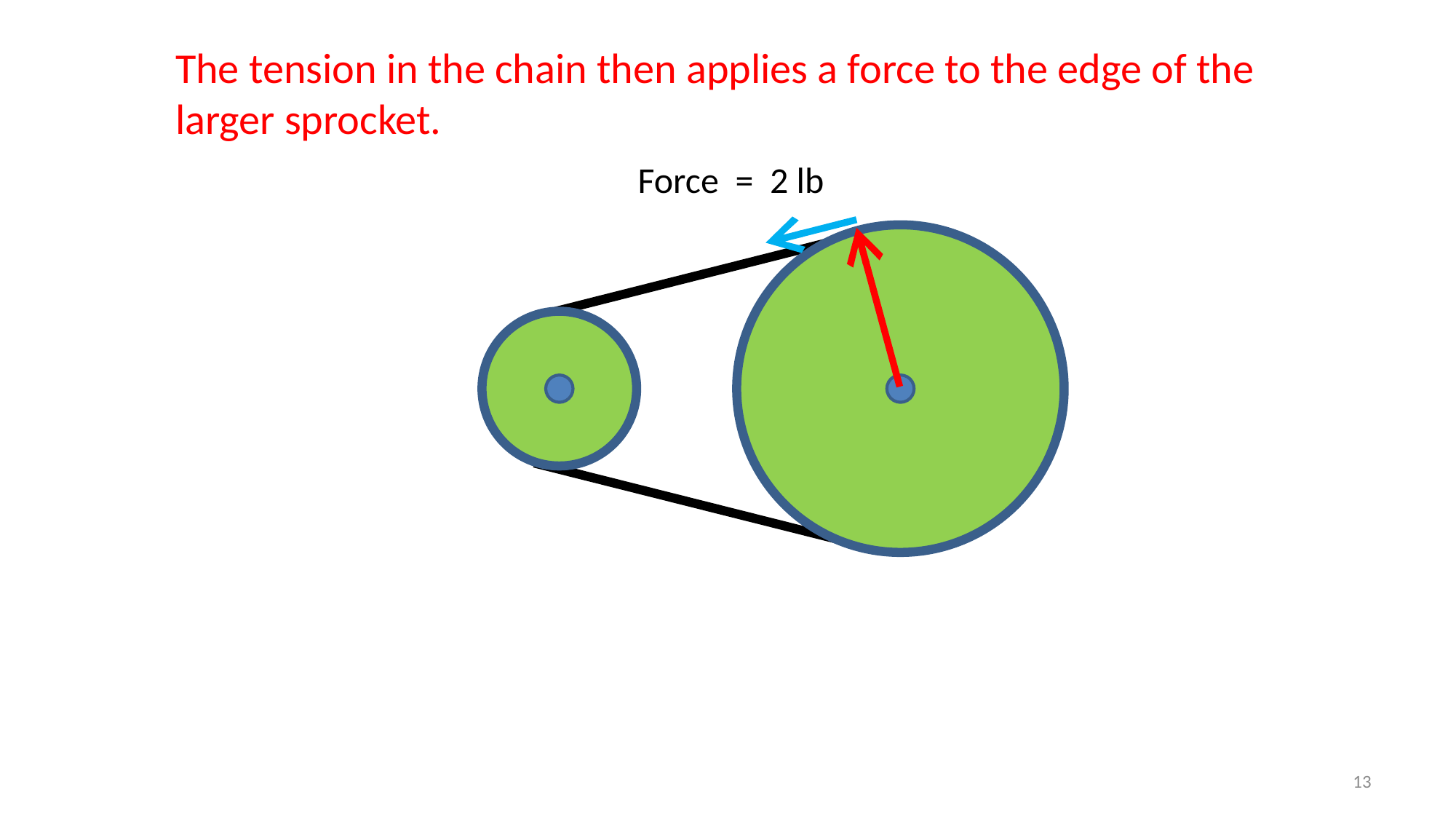

The tension in the chain then applies a force to the edge of the larger sprocket.
Force  =  2 lb

13